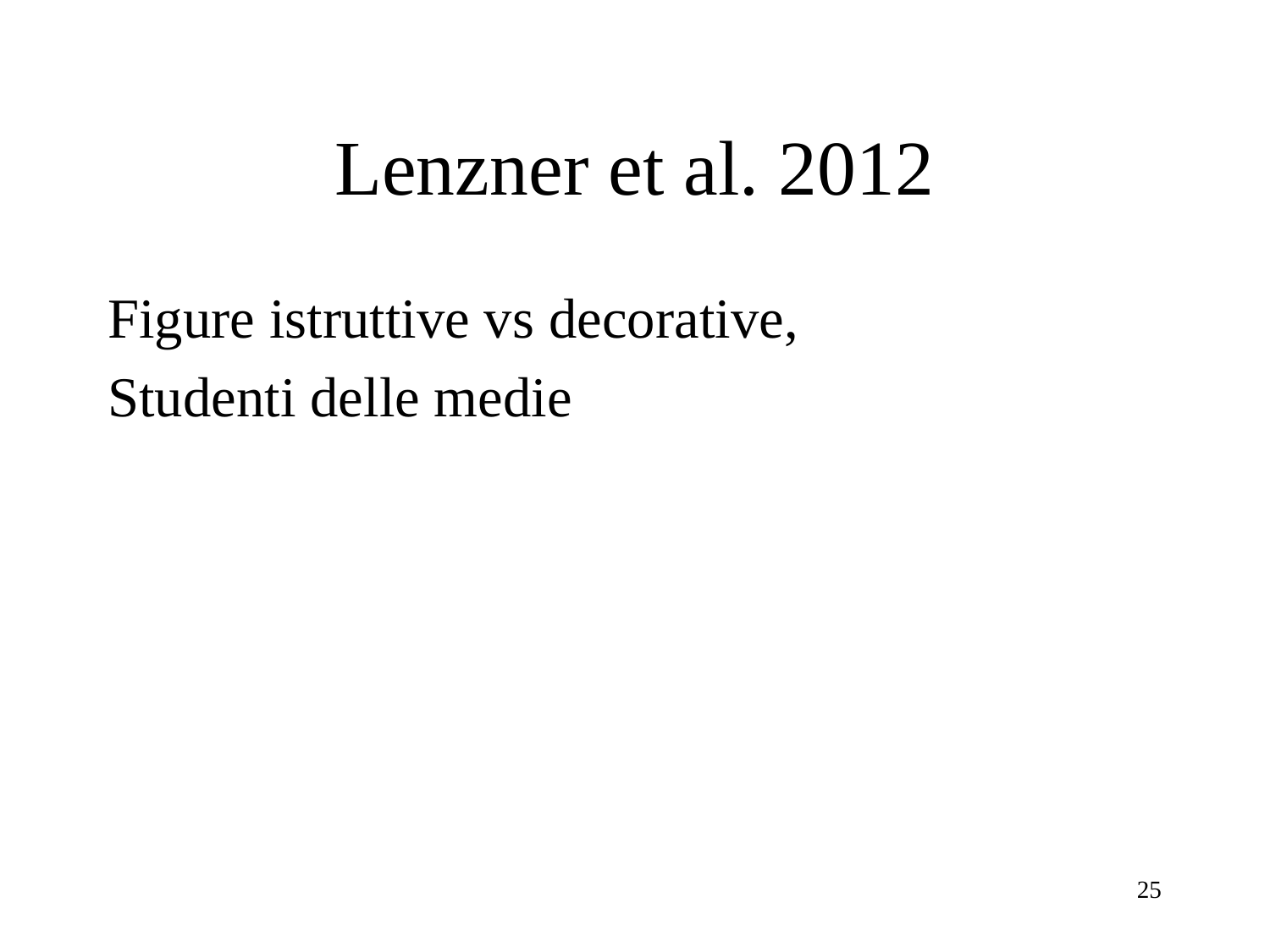

# Lenzner et al. 2012
Figure istruttive vs decorative,
Studenti delle medie
25